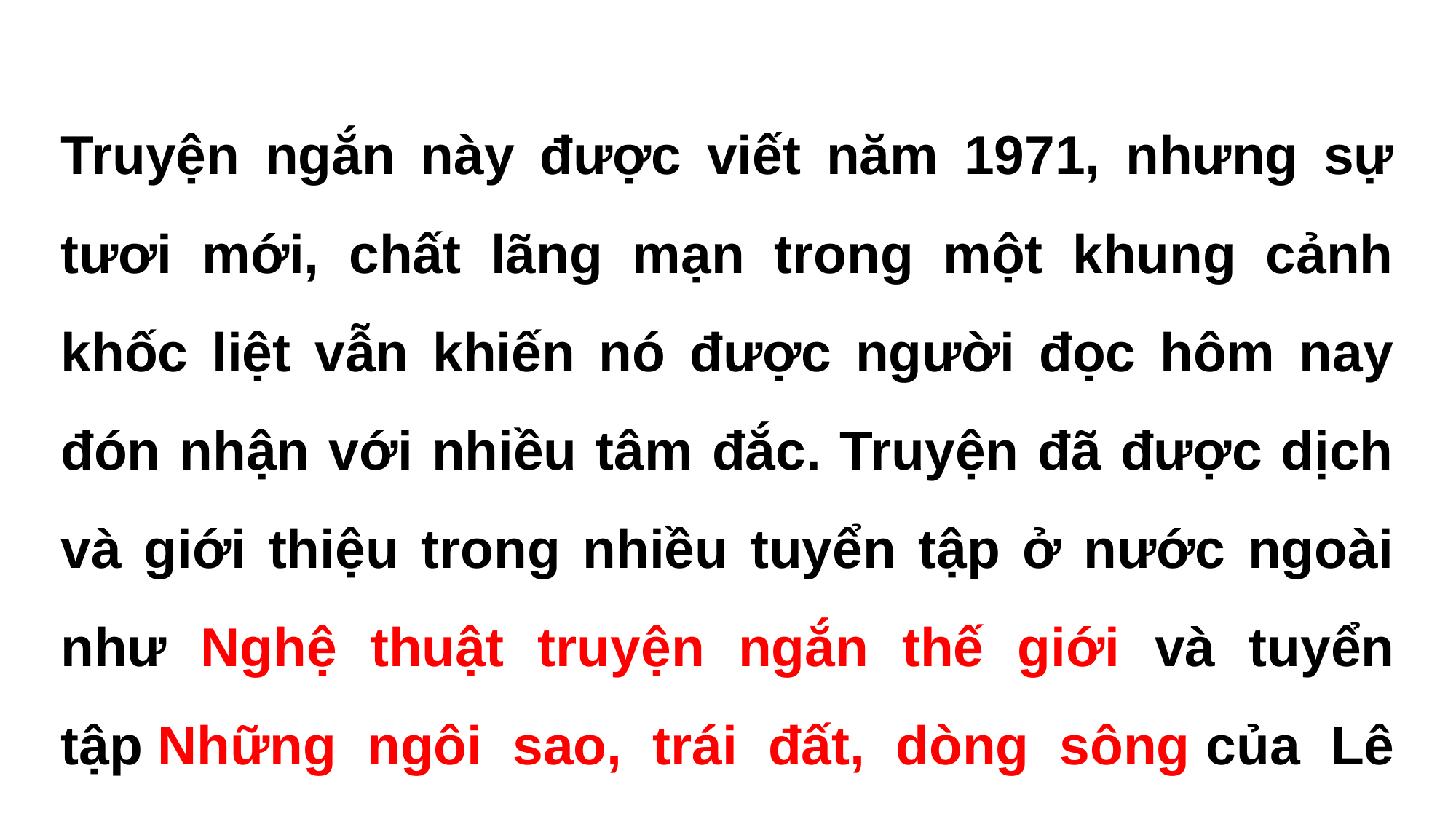

Truyện ngắn này được viết năm 1971, nhưng sự tươi mới, chất lãng mạn trong một khung cảnh khốc liệt vẫn khiến nó được người đọc hôm nay đón nhận với nhiều tâm đắc. Truyện đã được dịch và giới thiệu trong nhiều tuyển tập ở nước ngoài như Nghệ thuật truyện ngắn thế giới và tuyển tập Những ngôi sao, trái đất, dòng sông của Lê Minh Khuê (giải thưởng Văn học Quốc tế của Hàn Quốc 2008).